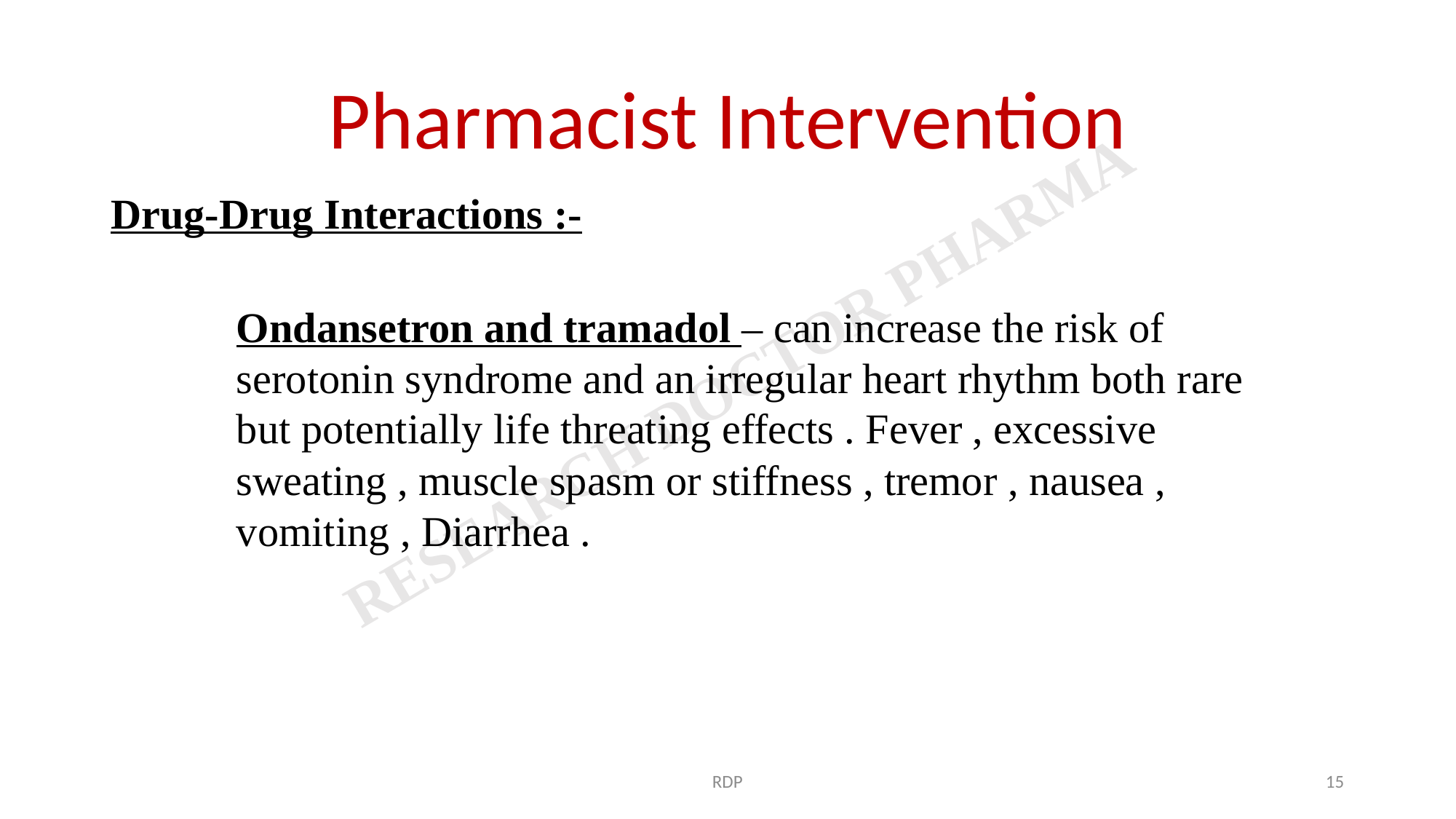

# Pharmacist Intervention
Drug-Drug Interactions :-

Ondansetron and tramadol – can increase the risk of serotonin syndrome and an irregular heart rhythm both rare but potentially life threating effects . Fever , excessive sweating , muscle spasm or stiffness , tremor , nausea , vomiting , Diarrhea .
RDP
15